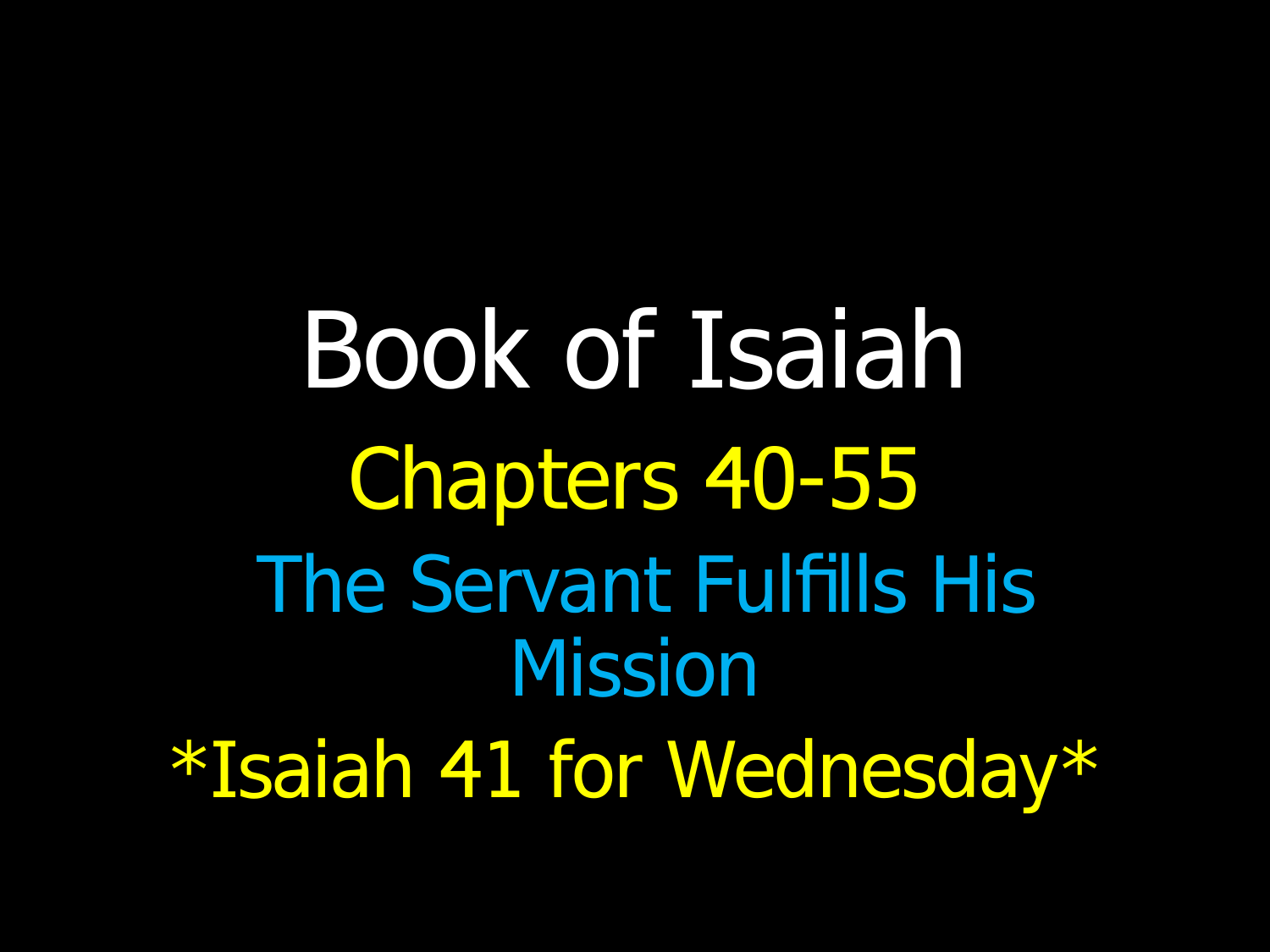

# Book of Isaiah
Chapters 40-55
 The Servant Fulfills His Mission
*Isaiah 41 for Wednesday*